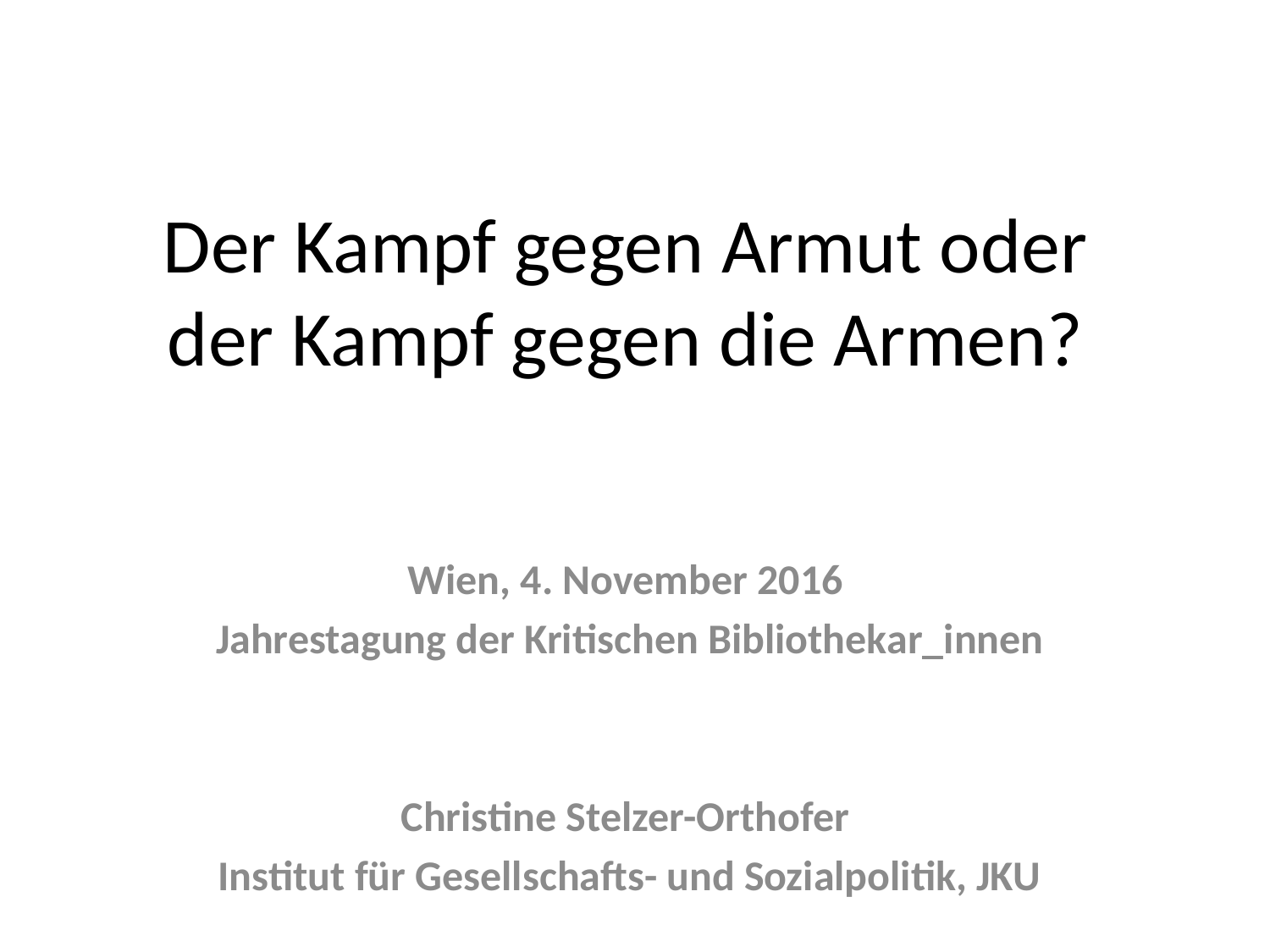

# Der Kampf gegen Armut oder der Kampf gegen die Armen?
Wien, 4. November 2016
Jahrestagung der Kritischen Bibliothekar_innen

Christine Stelzer-Orthofer
Institut für Gesellschafts- und Sozialpolitik, JKU